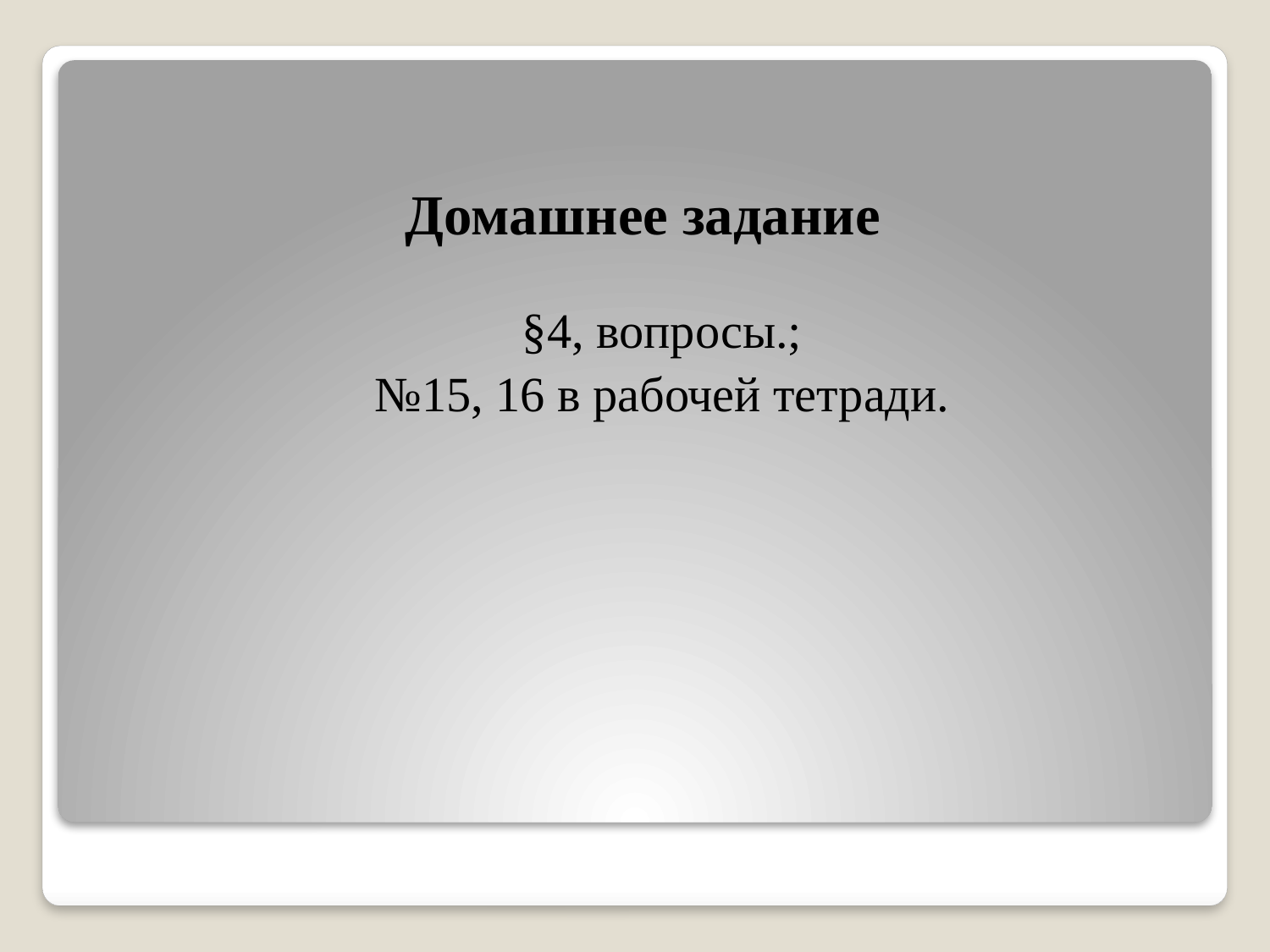

# Домашнее задание
§4, вопросы.;
№15, 16 в рабочей тетради.